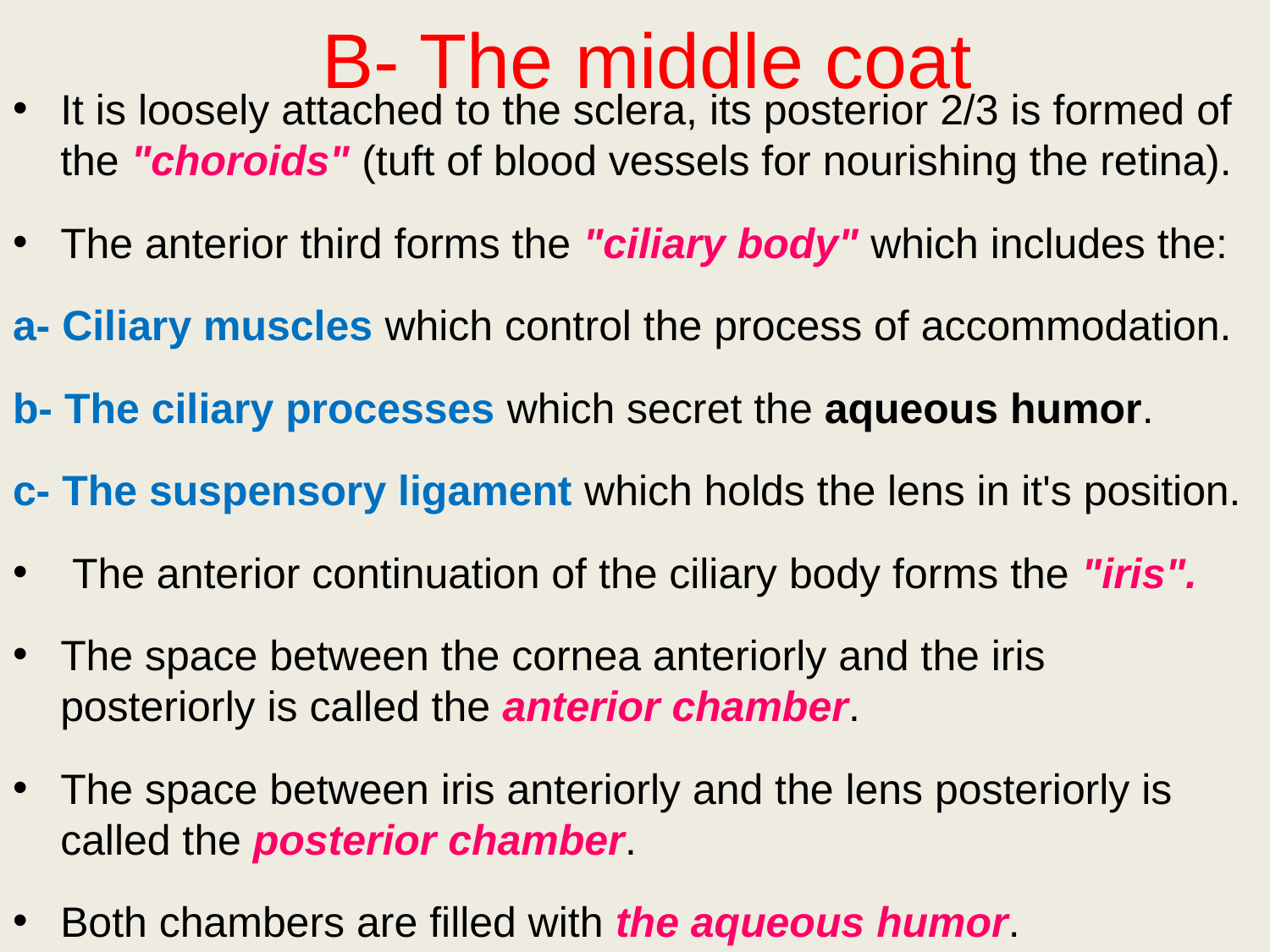

# B- The middle coat
It is loosely attached to the sclera, its posterior 2/3 is formed of the "choroids" (tuft of blood vessels for nourishing the retina).
The anterior third forms the "ciliary body" which includes the:
a- Ciliary muscles which control the process of accommodation.
b- The ciliary processes which secret the aqueous humor.
c- The suspensory ligament which holds the lens in it's position.
 The anterior continuation of the ciliary body forms the "iris".
The space between the cornea anteriorly and the iris posteriorly is called the anterior chamber.
The space between iris anteriorly and the lens posteriorly is called the posterior chamber.
Both chambers are filled with the aqueous humor.